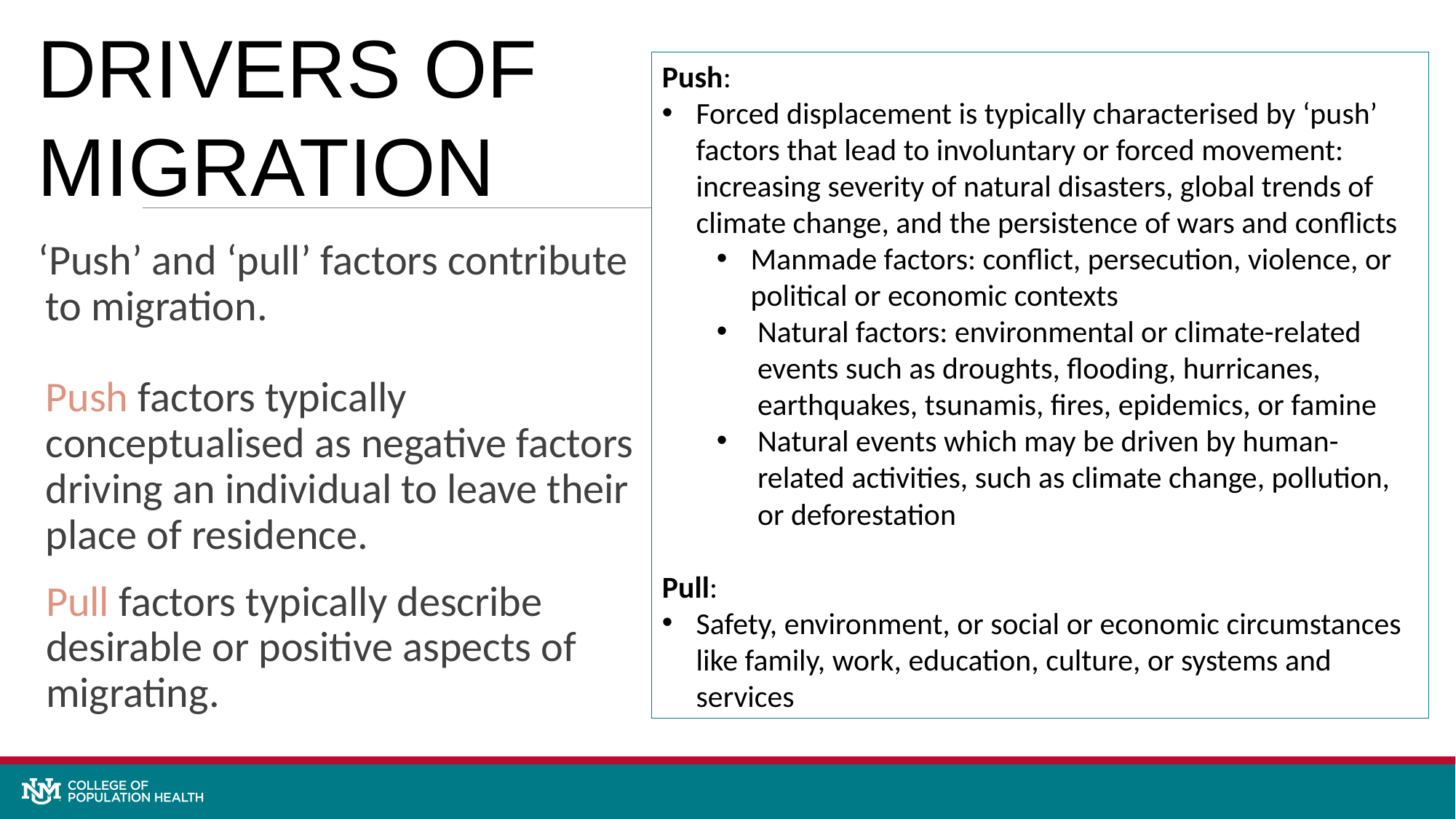

DRIVERS OF MIGRATION
Push:
Forced displacement is typically characterised by ‘push’ factors that lead to involuntary or forced movement: increasing severity of natural disasters, global trends of climate change, and the persistence of wars and conflicts
Manmade factors: conflict, persecution, violence, or political or economic contexts
Natural factors: environmental or climate-related events such as droughts, flooding, hurricanes, earthquakes, tsunamis, fires, epidemics, or famine
Natural events which may be driven by human-related activities, such as climate change, pollution, or deforestation

Pull:
Safety, environment, or social or economic circumstances like family, work, education, culture, or systems and services
‘Push’ and ‘pull’ factors contribute to migration.
Push factors typically conceptualised as negative factors driving an individual to leave their place of residence.
Pull factors typically describe desirable or positive aspects of migrating.